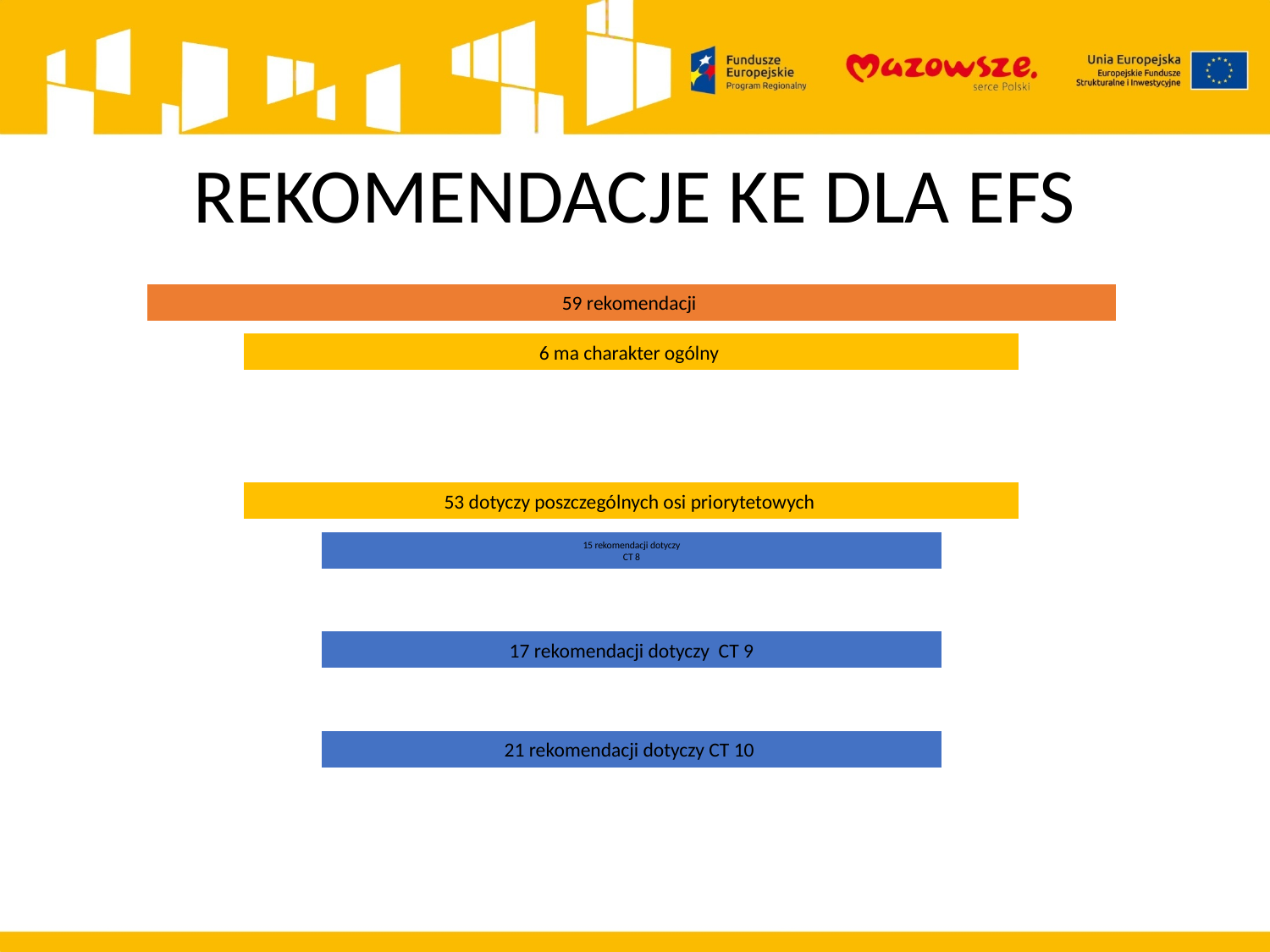

# REKOMENDACJE KE DLA EFS
59 rekomendacji
6 ma charakter ogólny
53 dotyczy poszczególnych osi priorytetowych
15 rekomendacji dotyczy
CT 8
17 rekomendacji dotyczy  CT 9
21 rekomendacji dotyczy CT 10